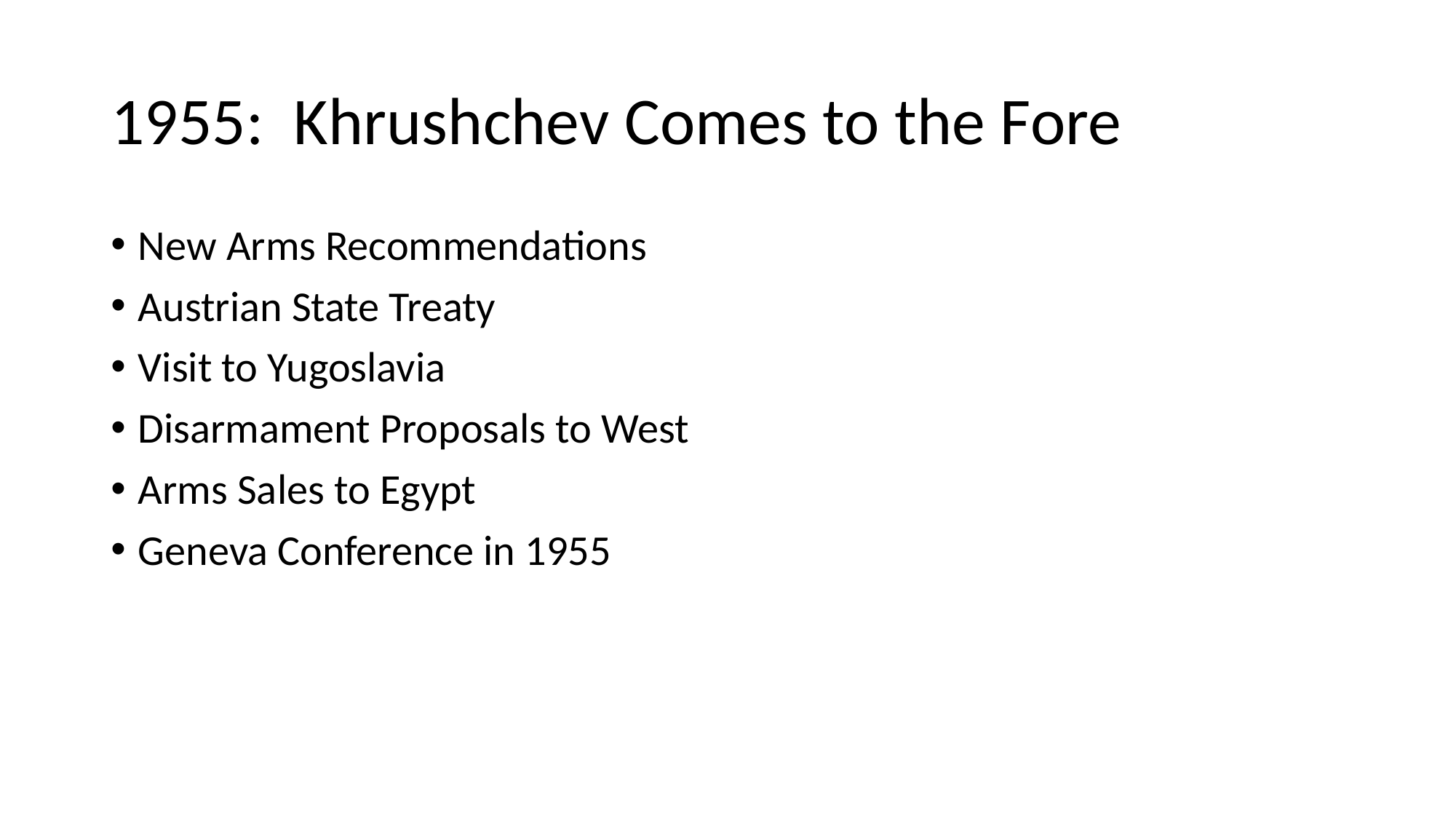

# 1955:  Khrushchev Comes to the Fore
New Arms Recommendations
Austrian State Treaty
Visit to Yugoslavia
Disarmament Proposals to West
Arms Sales to Egypt
Geneva Conference in 1955